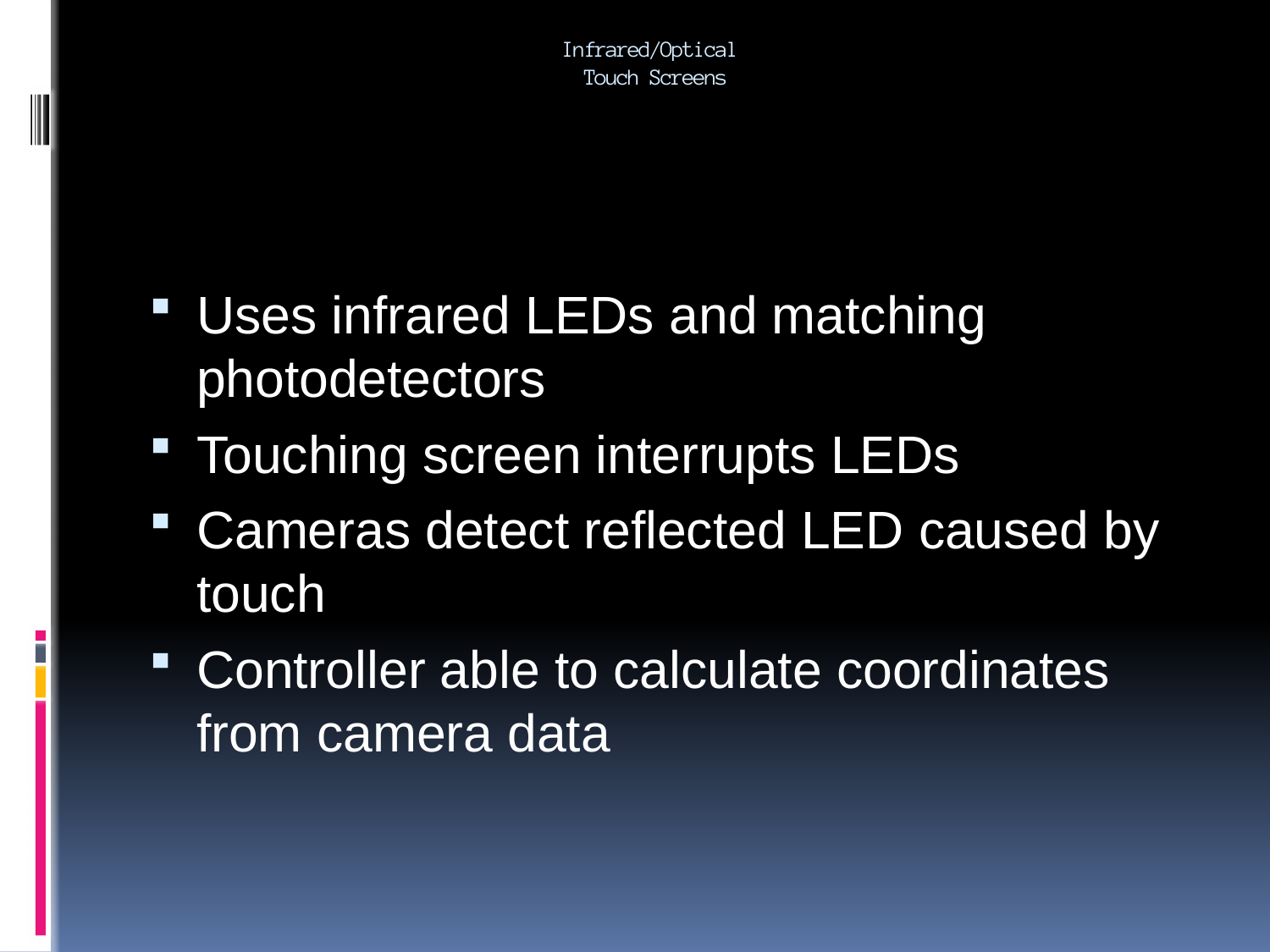

# Infrared/Optical Touch Screens
Uses infrared LEDs and matching photodetectors
Touching screen interrupts LEDs
Cameras detect reflected LED caused by touch
Controller able to calculate coordinates from camera data